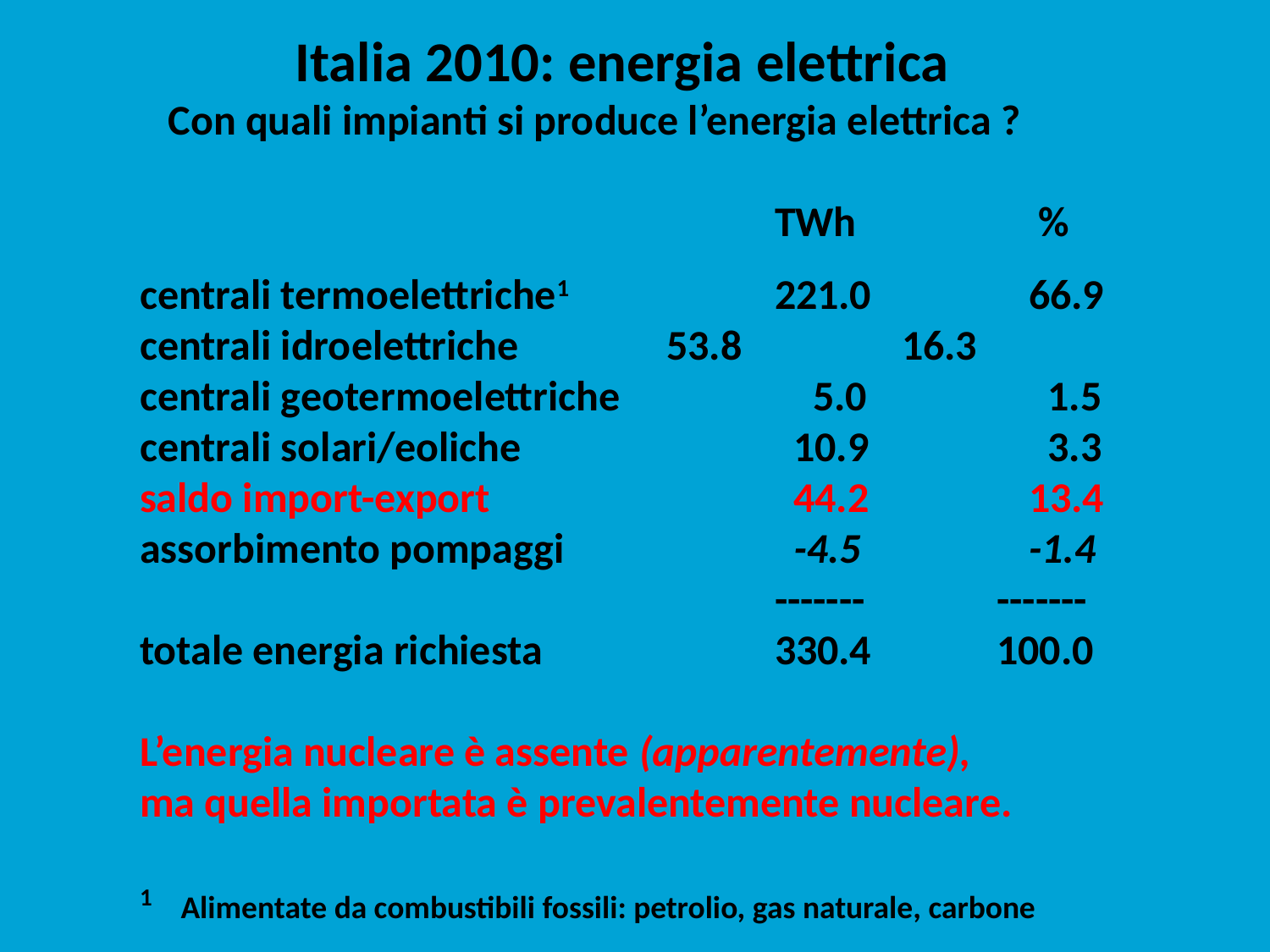

# Italia 2010: energia elettrica Con quali impianti si produce l’energia elettrica ? TWh		 % centrali termoelettriche1		221.0		66.9 centrali idroelettriche		  53.8		16.3 centrali geotermoelettriche		    5.0		  1.5 centrali solari/eoliche		  10.9		  3.3 saldo import-export			  44.2		13.4 assorbimento pompaggi		  -4.5		-1.4 -------	          ------- totale energia richiesta		330.4	          100.0 L’energia nucleare è assente (apparentemente), ma quella importata è prevalentemente nucleare. 1   Alimentate da combustibili fossili: petrolio, gas naturale, carbone